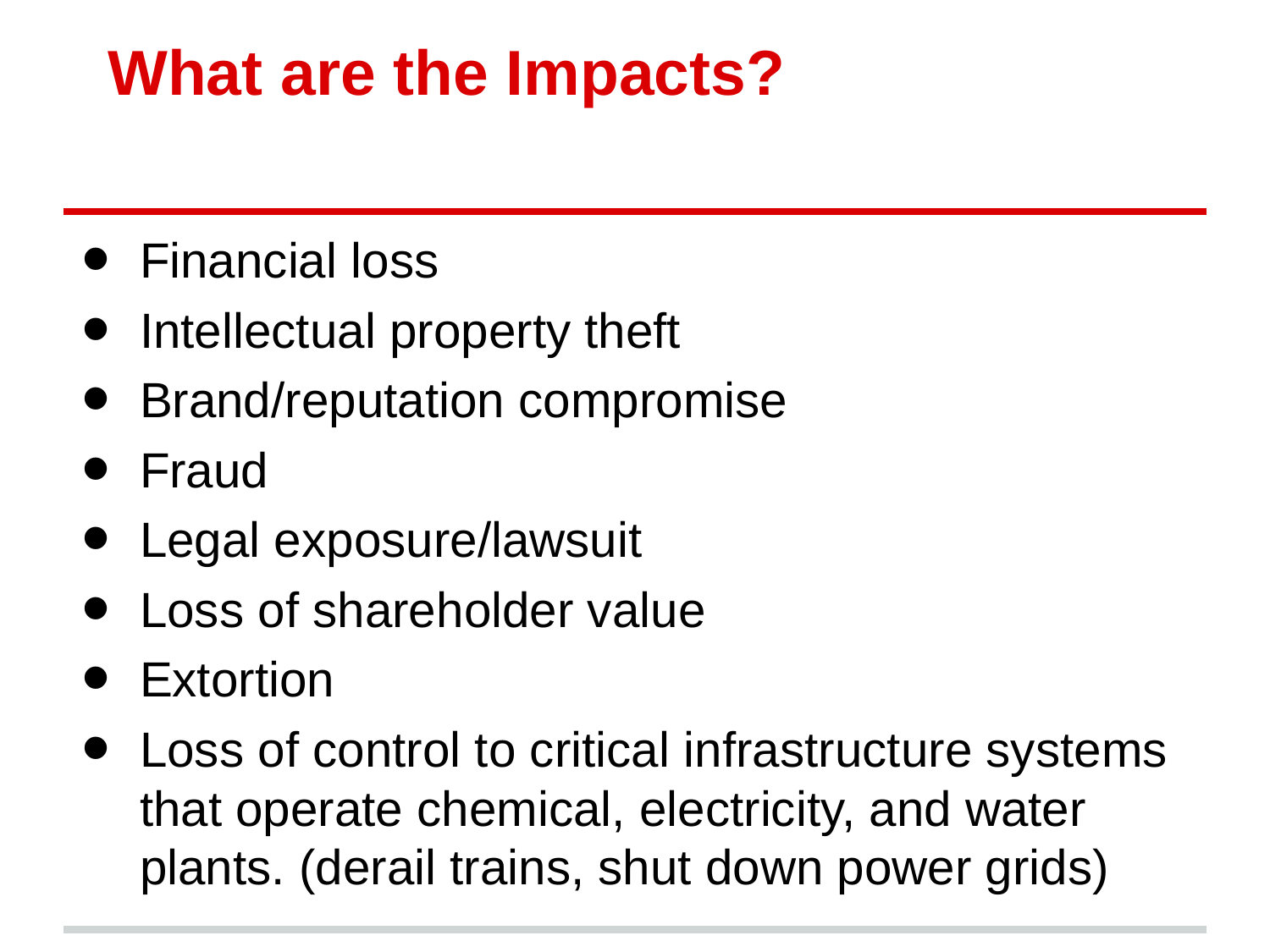

# What are the Impacts?

Financial loss
Intellectual property theft
Brand/reputation compromise
Fraud
Legal exposure/lawsuit
Loss of shareholder value
Extortion
Loss of control to critical infrastructure systems that operate chemical, electricity, and water plants. (derail trains, shut down power grids)